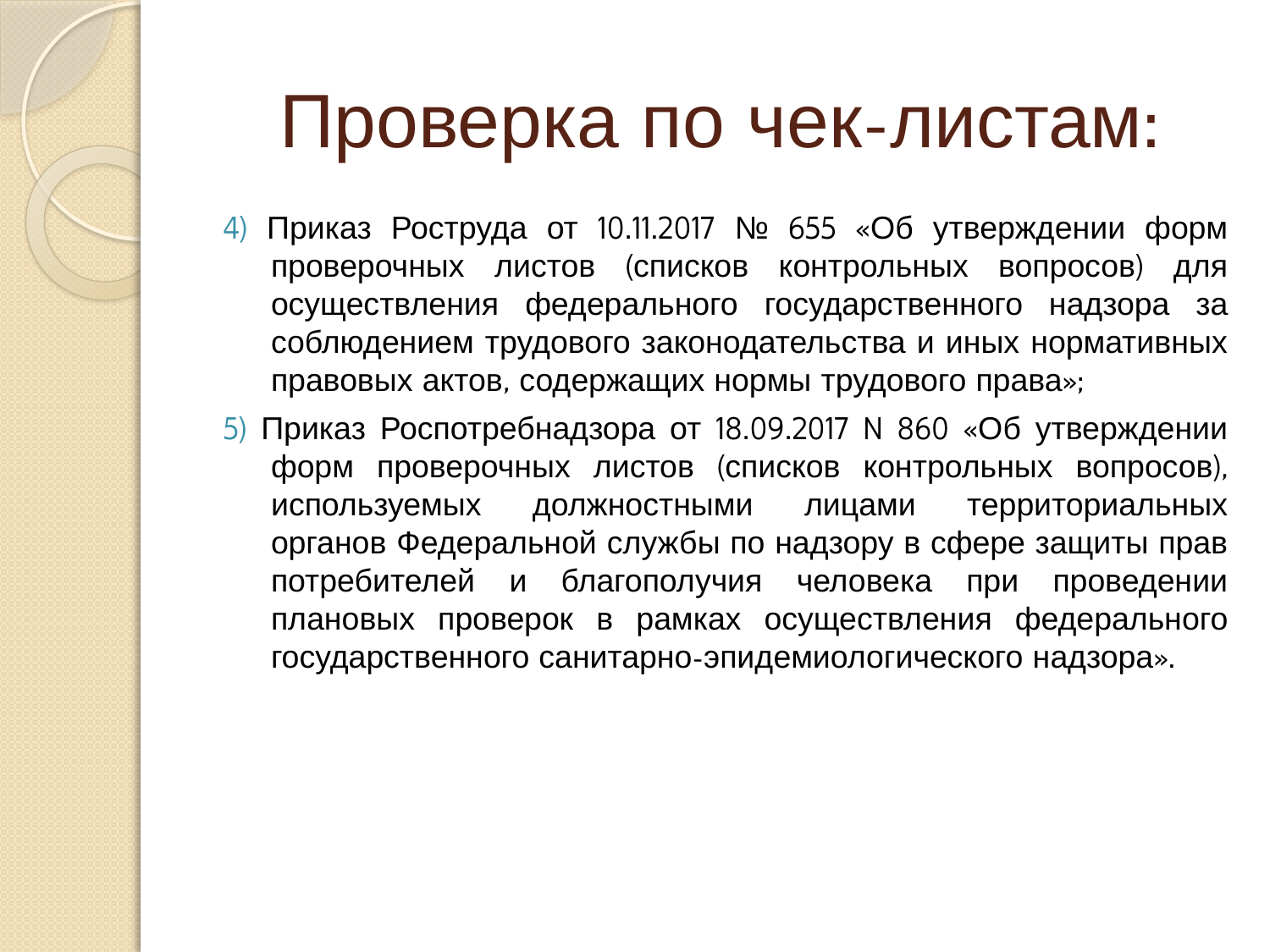

# Проверка по чек-листам:
4) Приказ Роструда от 10.11.2017 № 655 «Об утверждении форм проверочных листов (списков контрольных вопросов) для осуществления федерального государственного надзора за соблюдением трудового законодательства и иных нормативных правовых актов, содержащих нормы трудового права»;
5) Приказ Роспотребнадзора от 18.09.2017 N 860 «Об утверждении форм проверочных листов (списков контрольных вопросов), используемых должностными лицами территориальных органов Федеральной службы по надзору в сфере защиты прав потребителей и благополучия человека при проведении плановых проверок в рамках осуществления федерального государственного санитарно-эпидемиологического надзора».